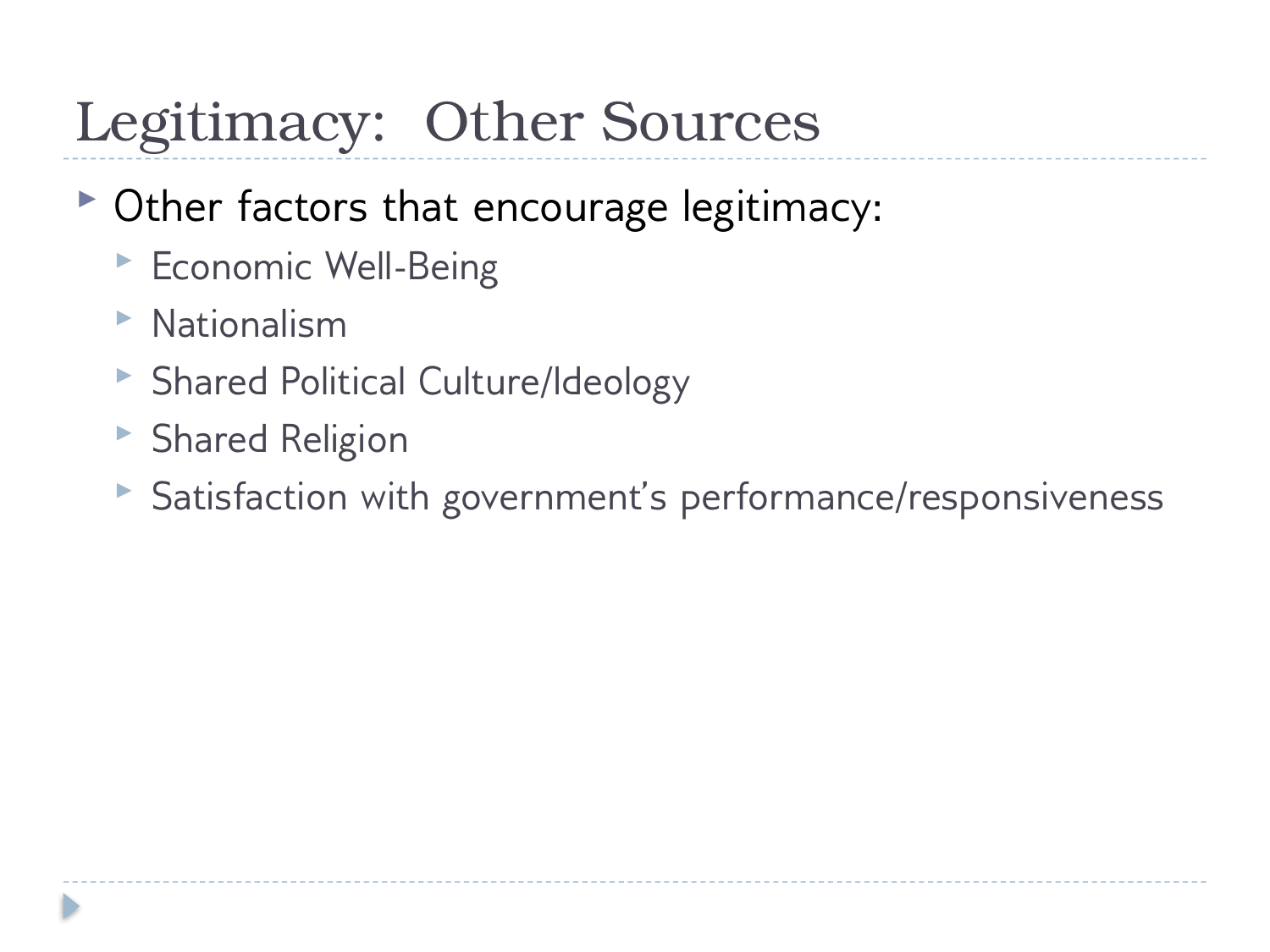

# Legitimacy:  Other Sources
Other factors that encourage legitimacy:
Economic Well-Being
Nationalism
Shared Political Culture/Ideology
Shared Religion
Satisfaction with government’s performance/responsiveness